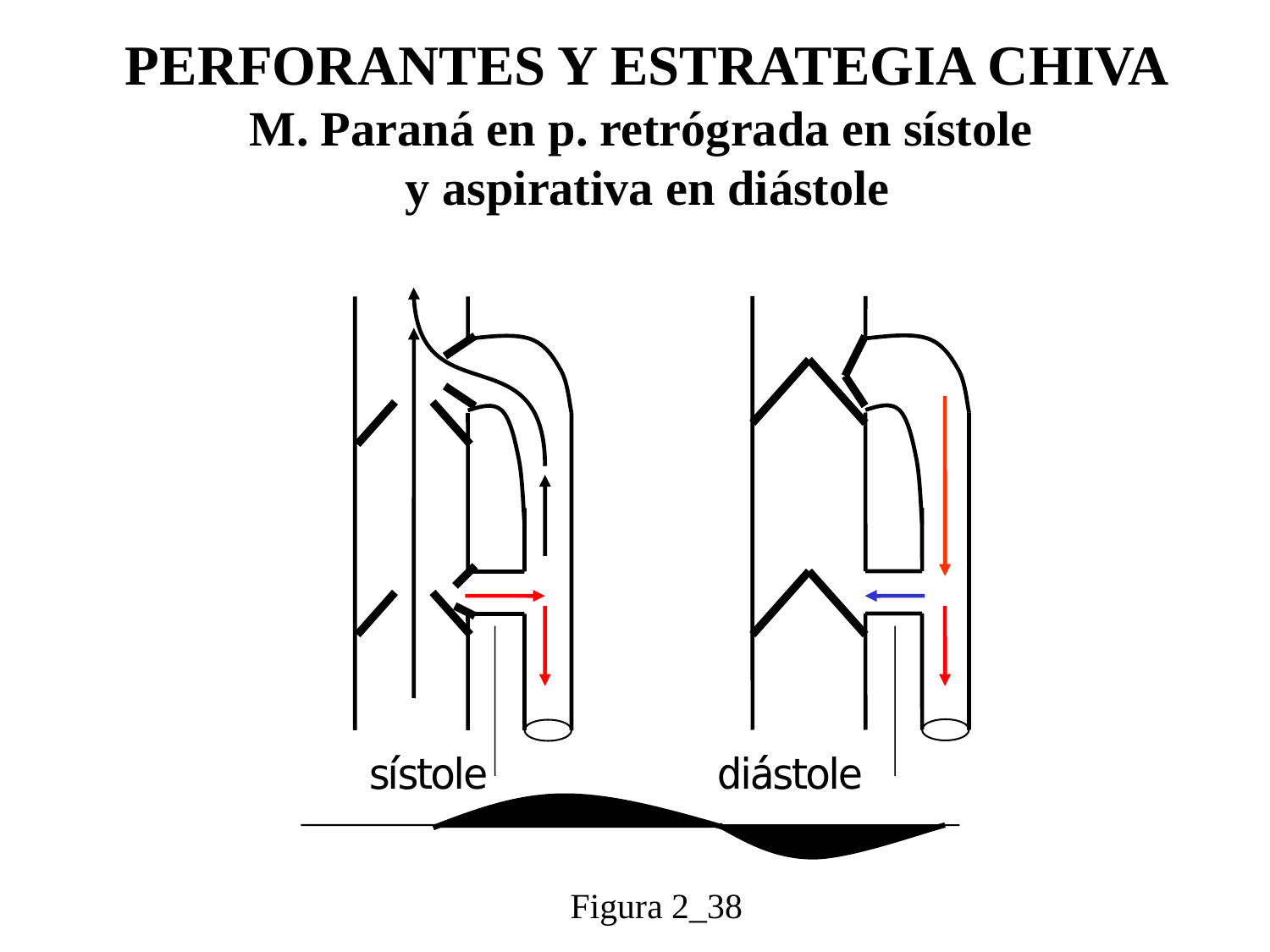

# PERFORANTES Y ESTRATEGIA CHIVA M. Paraná en p. retrógrada en sístole y aspirativa en diástole

sístole
diástole

Figura 2_38